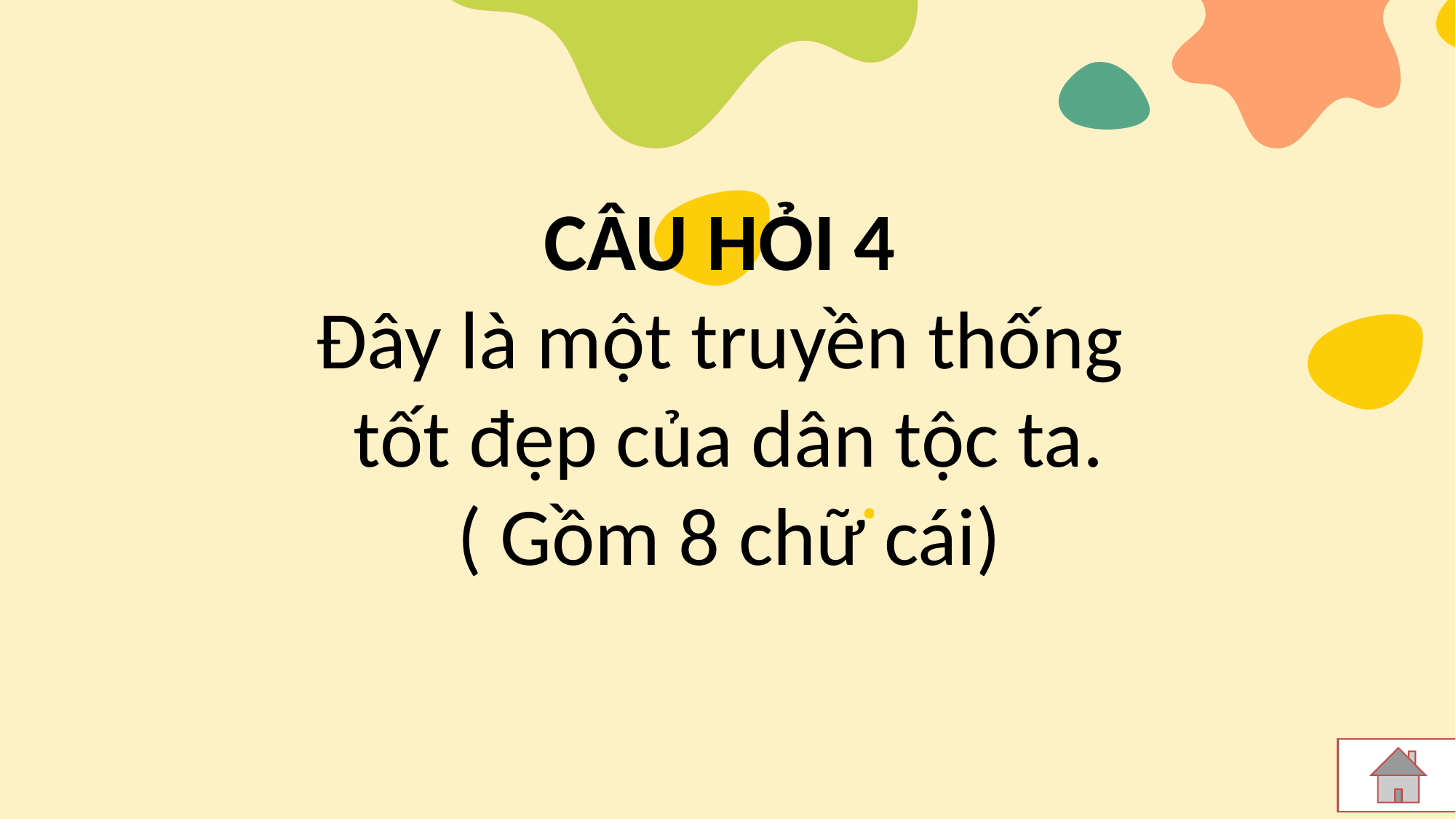

CÂU HỎI 4
Đây là một truyền thống
tốt đẹp của dân tộc ta.
 ( Gồm 8 chữ cái)